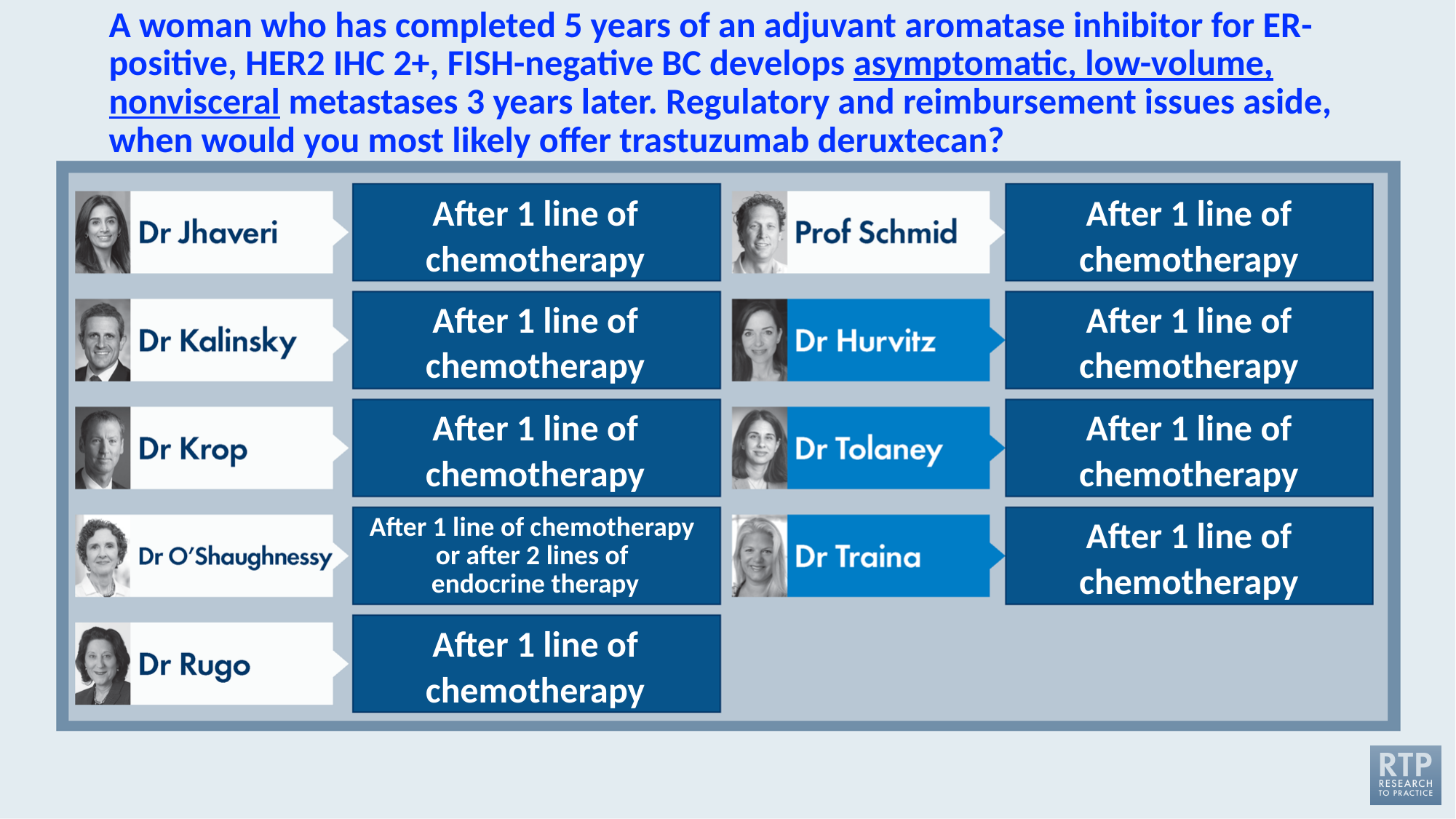

# A woman who has completed 5 years of an adjuvant aromatase inhibitor for ER-positive, HER2 IHC 2+, FISH-negative BC develops asymptomatic, low-volume, nonvisceral metastases 3 years later. Regulatory and reimbursement issues aside, when would you most likely offer trastuzumab deruxtecan?
After 1 line of chemotherapy
After 1 line of chemotherapy
After 1 line of chemotherapy
After 1 line of chemotherapy
After 1 line of chemotherapy
After 1 line of chemotherapy
After 1 line of chemotherapy
or after 2 lines of
endocrine therapy
After 1 line of chemotherapy
After 1 line of chemotherapy